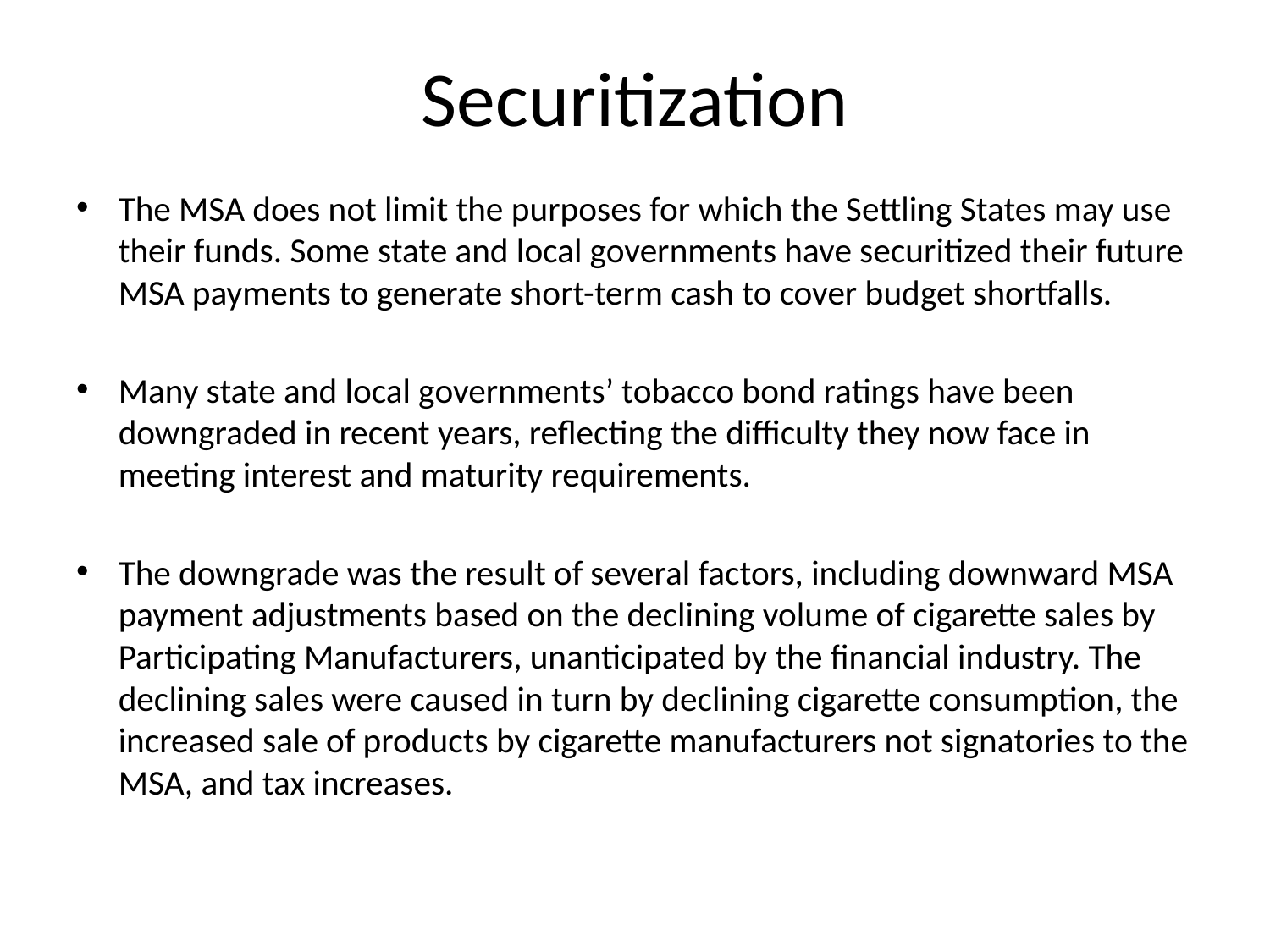

# Securitization
The MSA does not limit the purposes for which the Settling States may use their funds. Some state and local governments have securitized their future MSA payments to generate short-term cash to cover budget shortfalls.

Many state and local governments’ tobacco bond ratings have been downgraded in recent years, reflecting the difficulty they now face in meeting interest and maturity requirements.

The downgrade was the result of several factors, including downward MSA payment adjustments based on the declining volume of cigarette sales by Participating Manufacturers, unanticipated by the financial industry. The declining sales were caused in turn by declining cigarette consumption, the increased sale of products by cigarette manufacturers not signatories to the MSA, and tax increases.